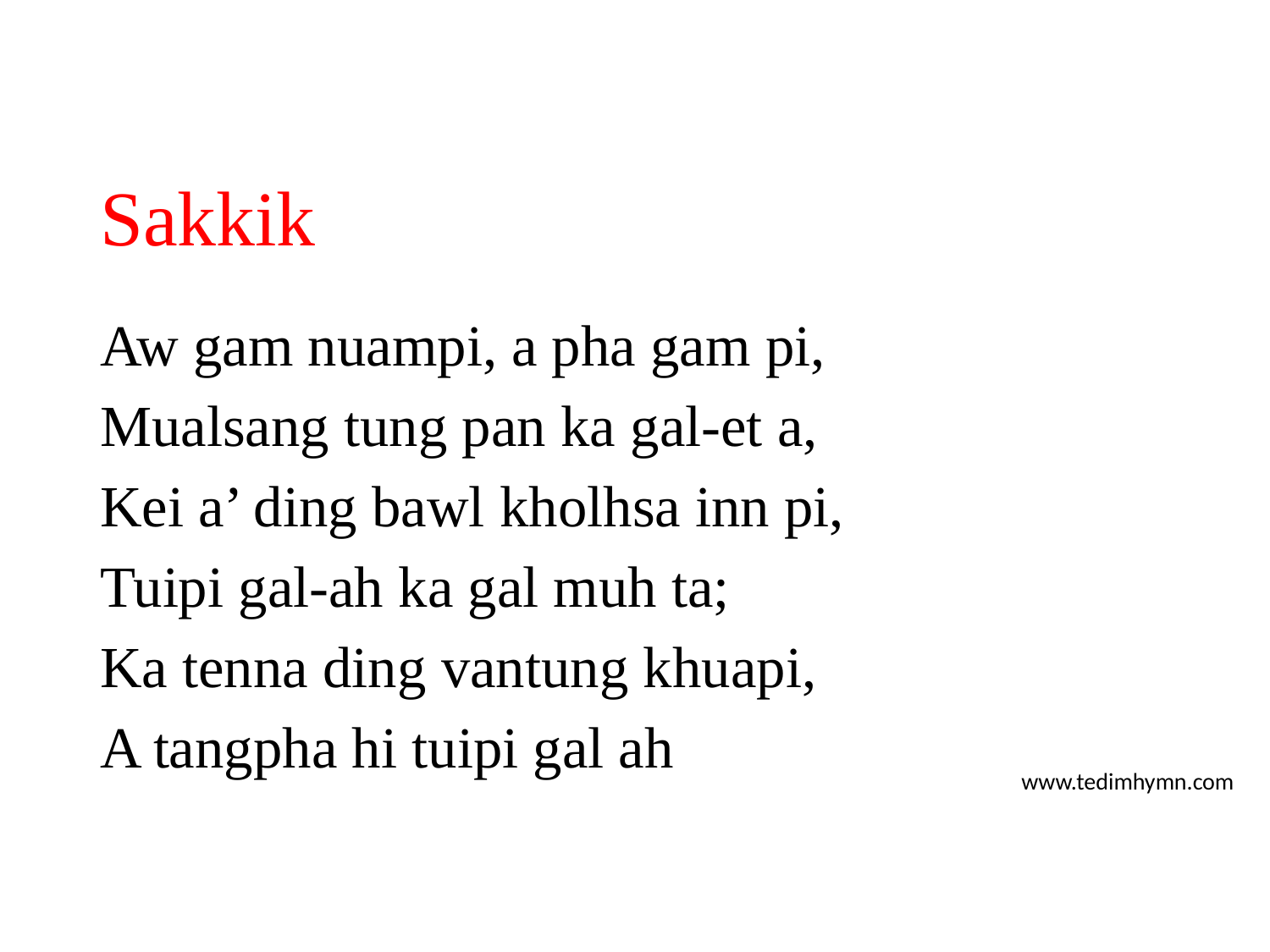

# Sakkik
Aw gam nuampi, a pha gam pi,
Mualsang tung pan ka gal-et a,
Kei a’ ding bawl kholhsa inn pi,
Tuipi gal-ah ka gal muh ta;
Ka tenna ding vantung khuapi,
A tangpha hi tuipi gal ah

www.tedimhymn.com